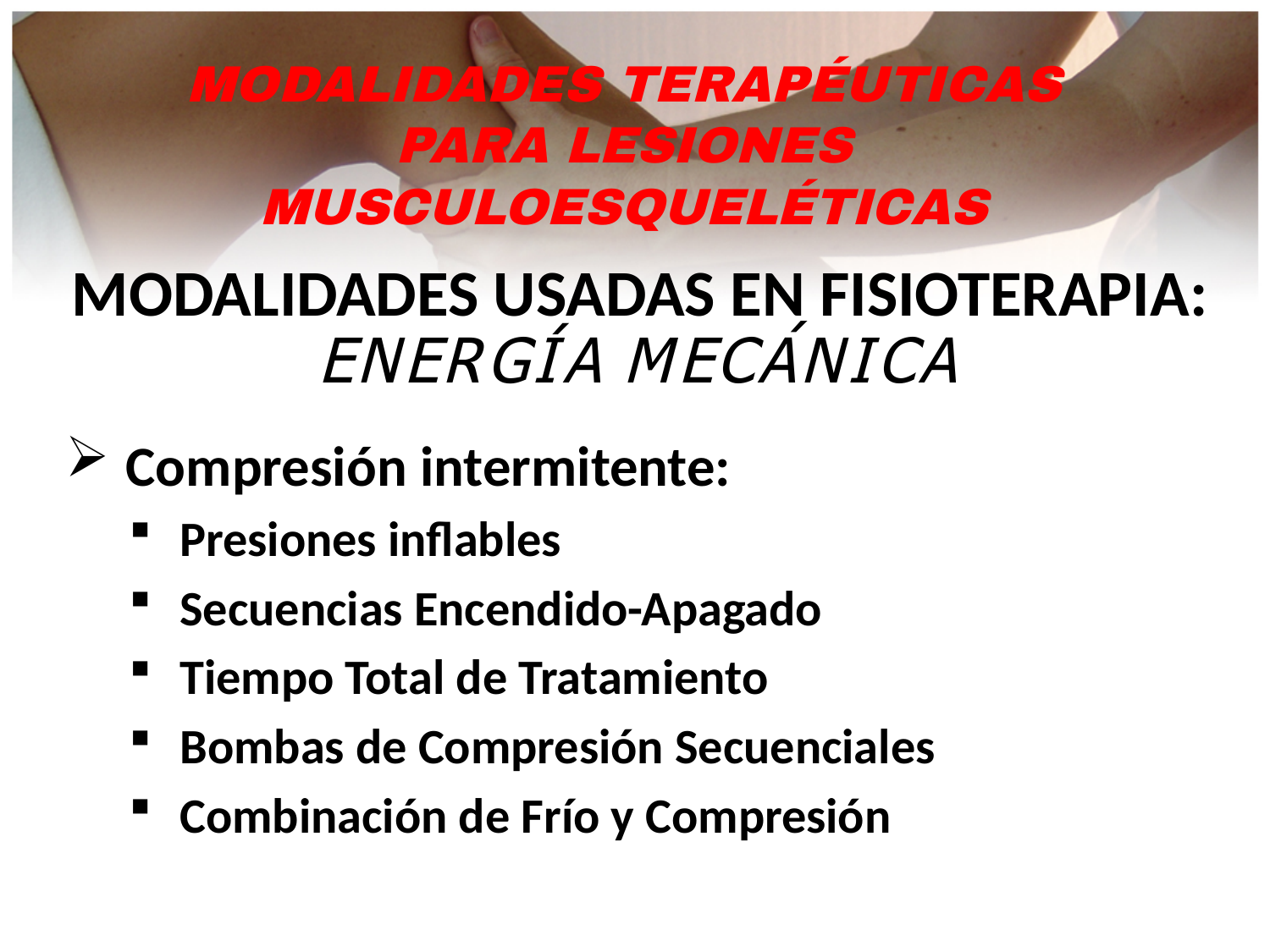

MODALIDADES TERAPÉUTICAS
PARA LESIONES
MUSCULOESQUELÉTICAS
MODALIDADES USADAS EN FISIOTERAPIA:
ENERGÍA MECÁNICA
 Compresión intermitente:
 Presiones inflables
 Secuencias Encendido-Apagado
 Tiempo Total de Tratamiento
 Bombas de Compresión Secuenciales
 Combinación de Frío y Compresión